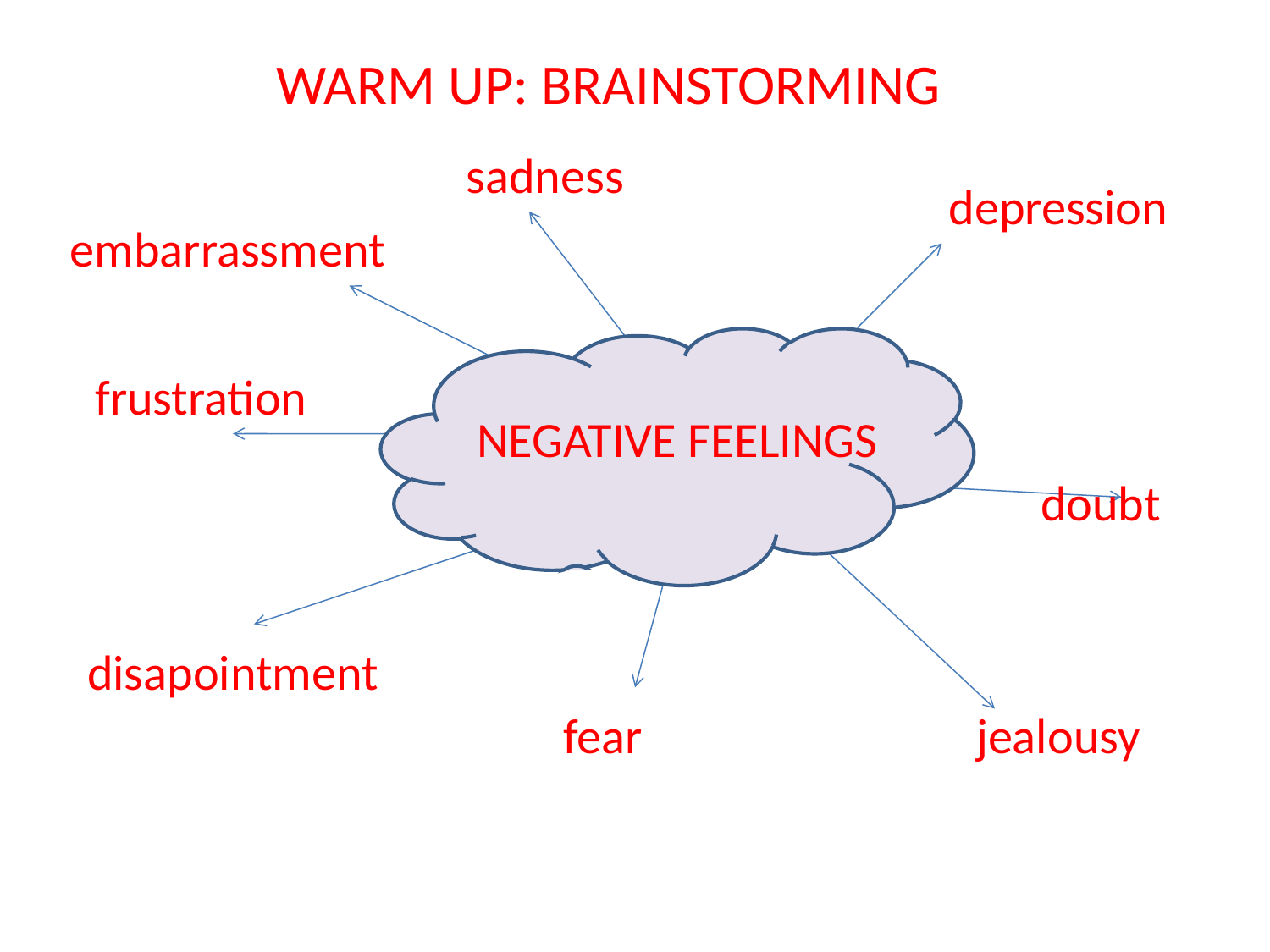

WARM UP: BRAINSTORMING
sadness
depression
embarrassment

NEGATIVE FEELINGS
frustration
doubt
disapointment
fear
jealousy